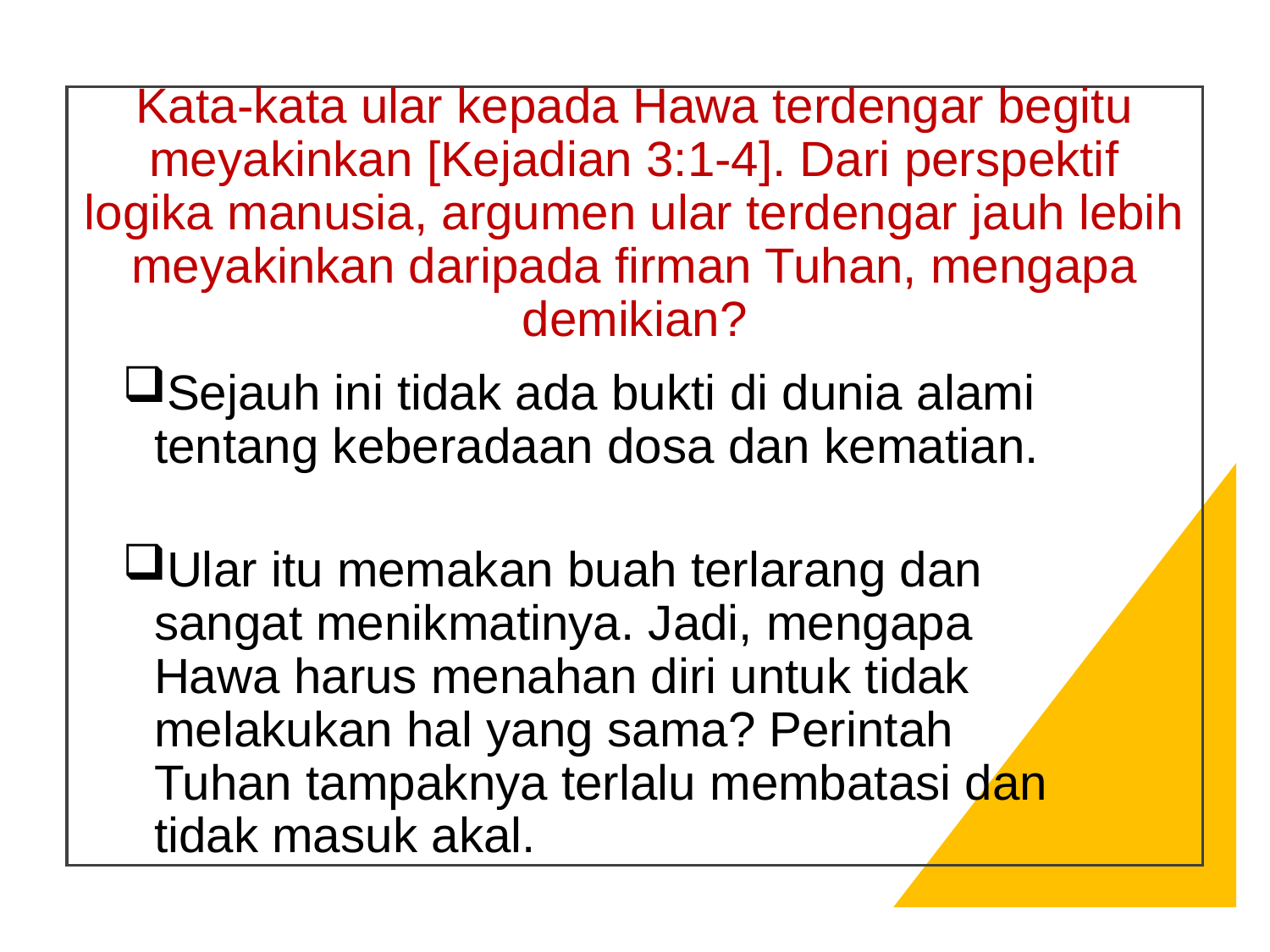

# Kata-kata ular kepada Hawa terdengar begitu meyakinkan [Kejadian 3:1-4]. Dari perspektif logika manusia, argumen ular terdengar jauh lebih meyakinkan daripada firman Tuhan, mengapa demikian?
Sejauh ini tidak ada bukti di dunia alami tentang keberadaan dosa dan kematian.
Ular itu memakan buah terlarang dan sangat menikmatinya. Jadi, mengapa Hawa harus menahan diri untuk tidak melakukan hal yang sama? Perintah Tuhan tampaknya terlalu membatasi dan tidak masuk akal.